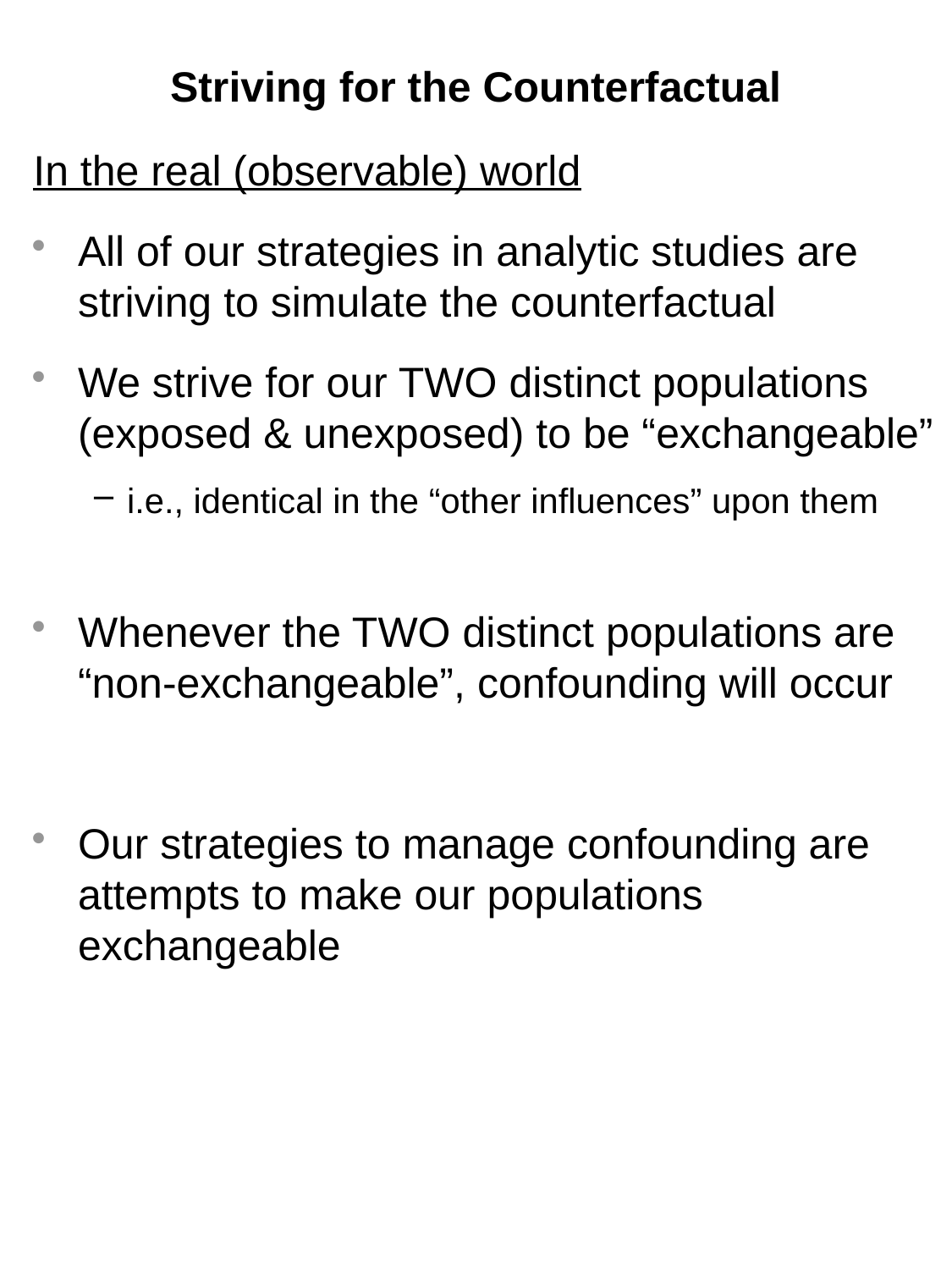

# Striving for the Counterfactual
In the real (observable) world
All of our strategies in analytic studies are striving to simulate the counterfactual
We strive for our TWO distinct populations (exposed & unexposed) to be “exchangeable”
i.e., identical in the “other influences” upon them

Whenever the TWO distinct populations are “non-exchangeable”, confounding will occur

Our strategies to manage confounding are attempts to make our populations exchangeable